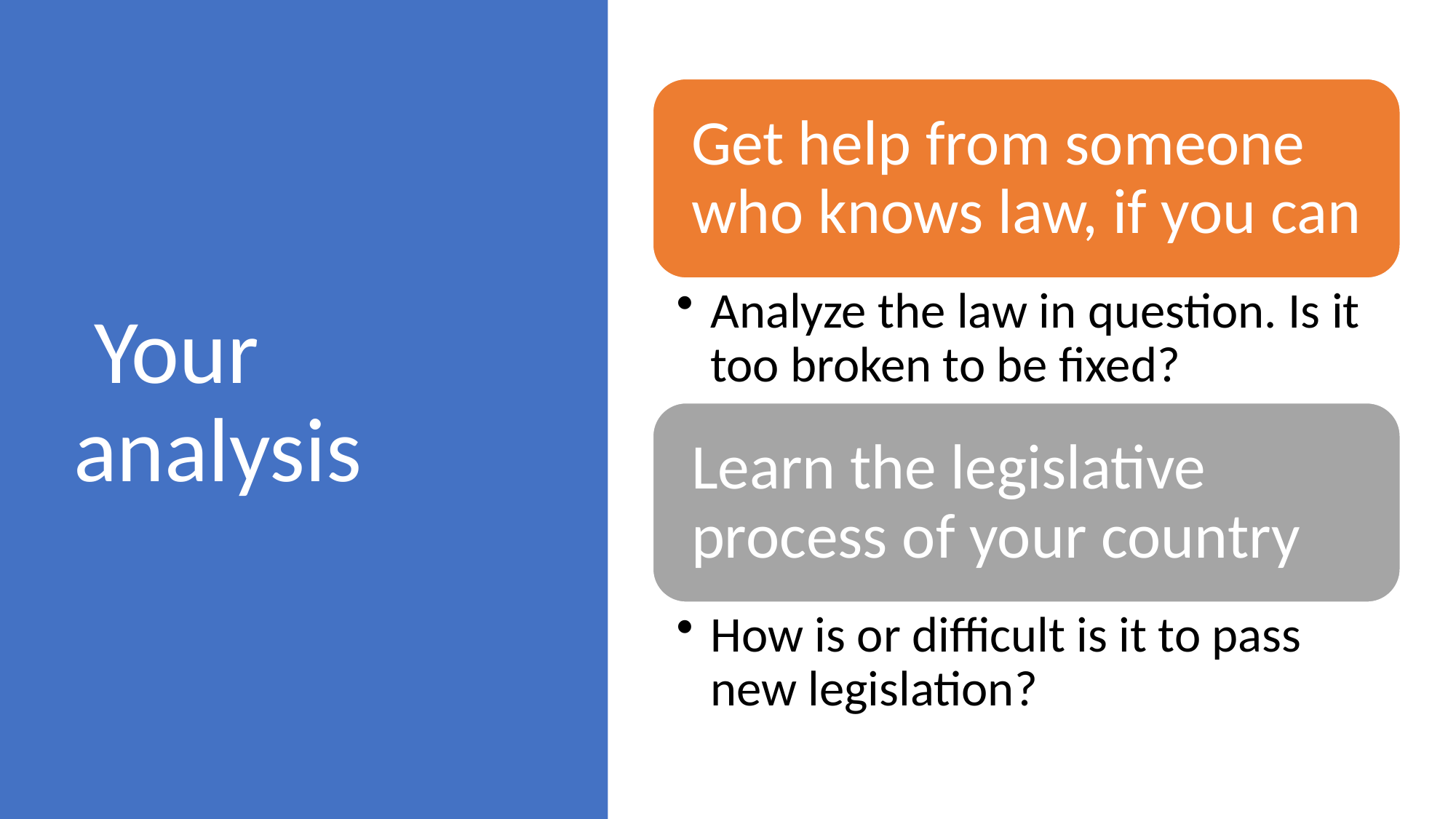

# Your analysis
Get help from someone who knows law, if you can
Analyze the law in question. Is it too broken to be fixed?
Learn the legislative process of your country
How is or difficult is it to pass new legislation?